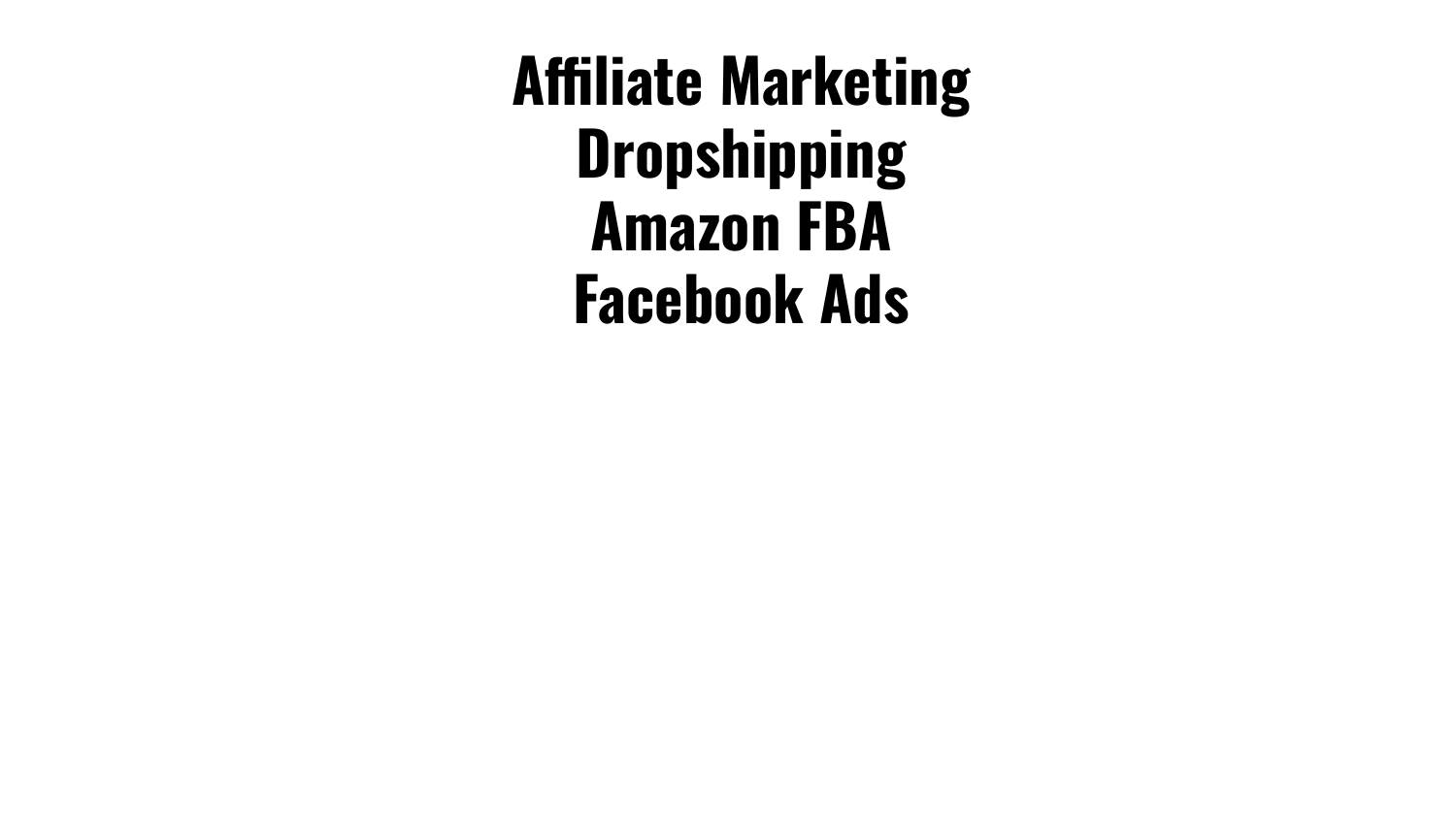

Affiliate Marketing
Dropshipping
Amazon FBA
Facebook Ads